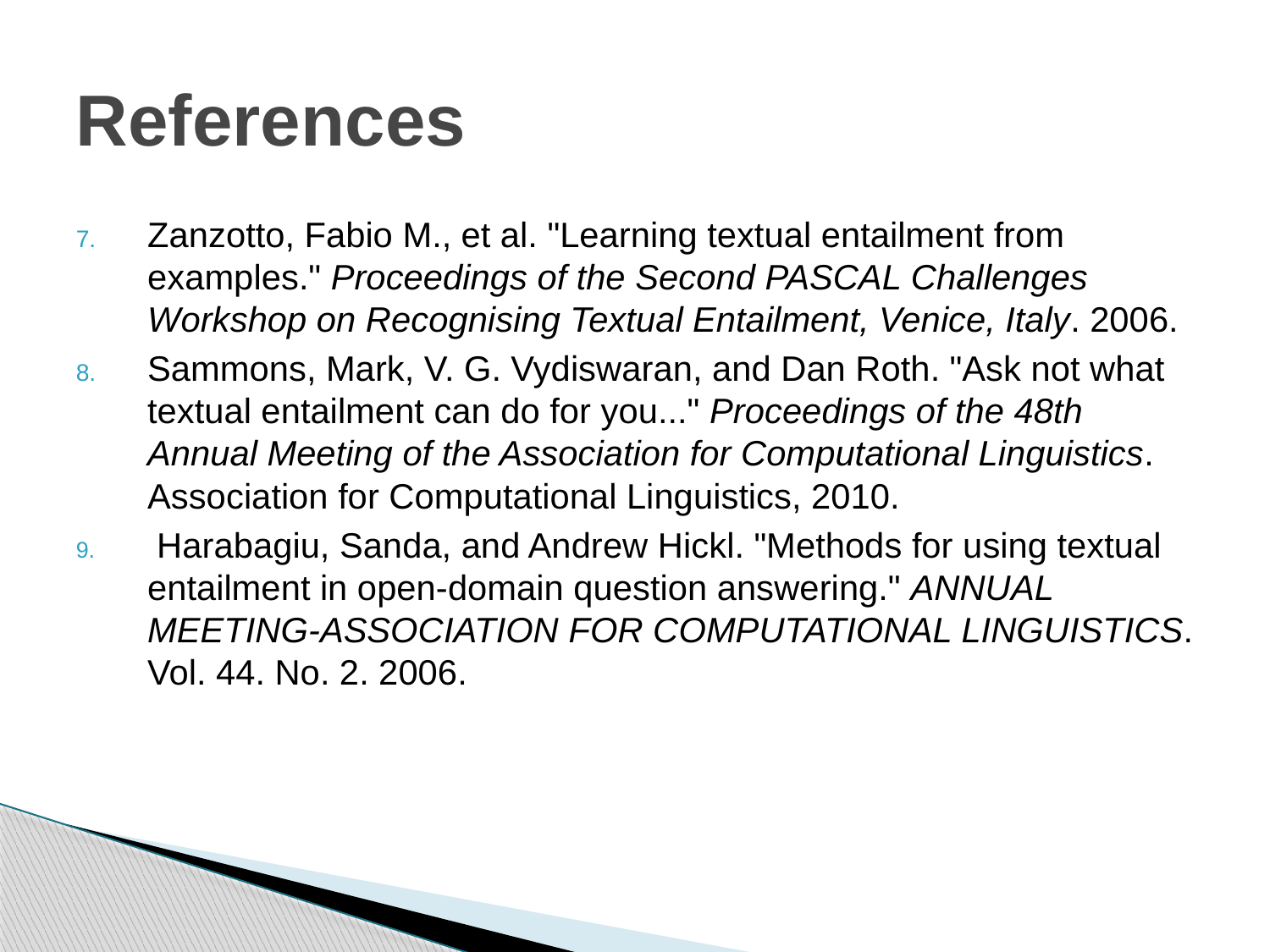

# References
Zanzotto, Fabio M., et al. "Learning textual entailment from examples." Proceedings of the Second PASCAL Challenges Workshop on Recognising Textual Entailment, Venice, Italy. 2006.
Sammons, Mark, V. G. Vydiswaran, and Dan Roth. "Ask not what textual entailment can do for you..." Proceedings of the 48th Annual Meeting of the Association for Computational Linguistics. Association for Computational Linguistics, 2010.
 Harabagiu, Sanda, and Andrew Hickl. "Methods for using textual entailment in open-domain question answering." ANNUAL MEETING-ASSOCIATION FOR COMPUTATIONAL LINGUISTICS. Vol. 44. No. 2. 2006.